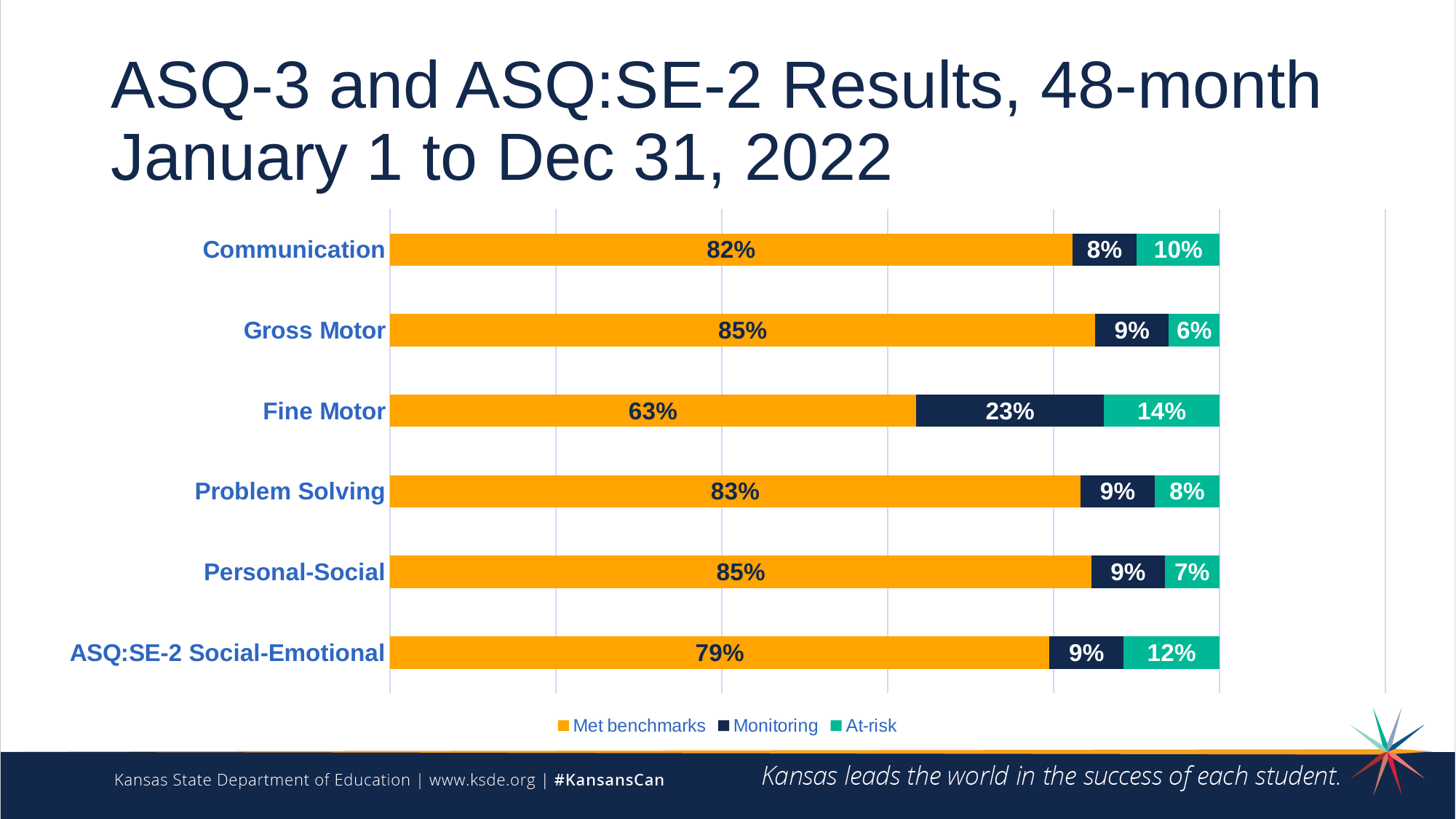

# ASQ-3 and ASQ:SE-2 Results, 48-month January 1 to Dec 31, 2022

### Chart

| Category | Met benchmarks | Monitoring | At-risk |
|---|---|---|---|
| ASQ:SE-2 Social-Emotional | 0.7948626045400239 | 0.08960573476702509 | 0.11553166069295101 |
| Personal-Social | 0.8457923008057296 | 0.08795881826320501 | 0.06624888093106536 |
| Problem Solving | 0.832102081934184 | 0.08999328408327736 | 0.07790463398253862 |
| Fine Motor | 0.6340425531914894 | 0.22665173572228445 | 0.1393057110862262 |
| Gross Motor | 0.8500447627573858 | 0.08885407341092211 | 0.061101163831692035 |
| Communication | 0.8225408917768318 | 0.07775039211292853 | 0.09970871611023975 |